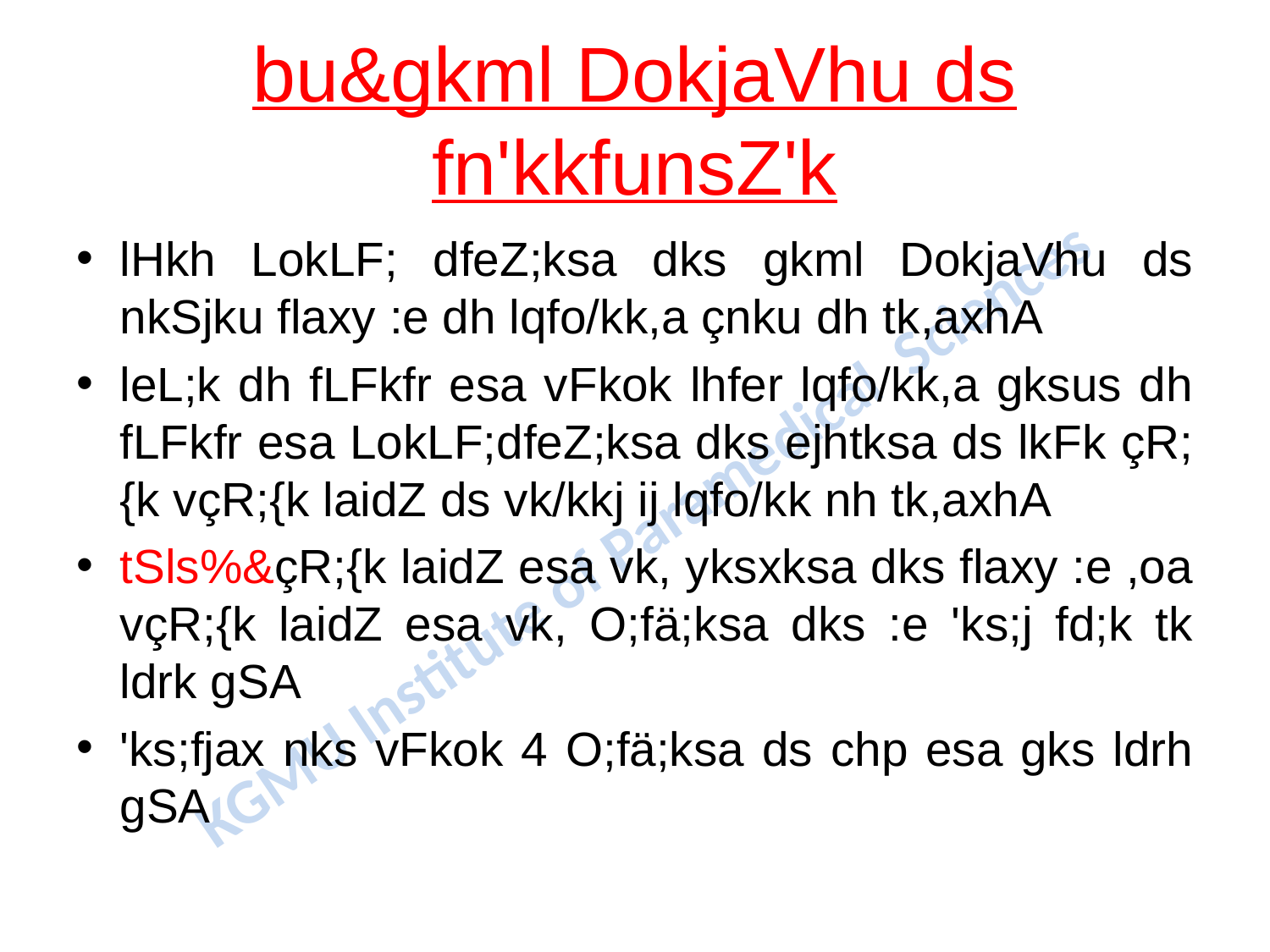

# bu&gkml DokjaVhu ds fn'kkfunsZ'k
lHkh LokLF; dfeZ;ksa dks gkml DokjaVhu ds nkSjku flaxy :e dh lqfo/kk,a çnku dh tk,axhA
leL;k dh fLFkfr esa vFkok lhfer lqfo/kk,a gksus dh fLFkfr esa LokLF;dfeZ;ksa dks ejhtksa ds lkFk çR;{k vçR;{k laidZ ds vk/kkj ij lqfo/kk nh tk,axhA
tSls%&çR;{k laidZ esa vk, yksxksa dks flaxy :e ,oa vçR;{k laidZ esa vk, O;fä;ksa dks :e 'ks;j fd;k tk ldrk gSA
'ks;fjax nks vFkok 4 O;fä;ksa ds chp esa gks ldrh gSA